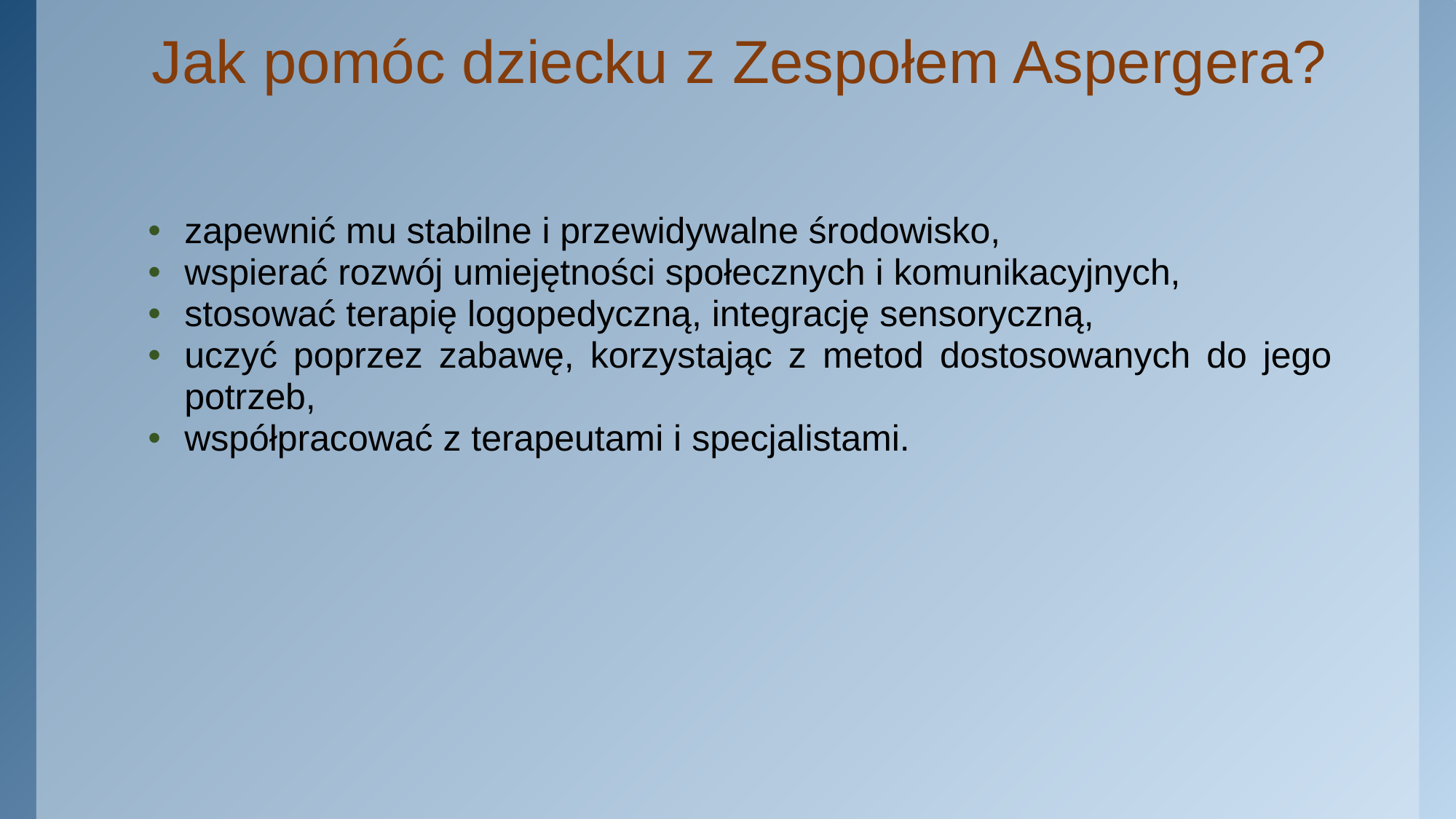

# Jak pomóc dziecku z Zespołem Aspergera?
zapewnić mu stabilne i przewidywalne środowisko,
wspierać rozwój umiejętności społecznych i komunikacyjnych,
stosować terapię logopedyczną, integrację sensoryczną,
uczyć poprzez zabawę, korzystając z metod dostosowanych do jego potrzeb,
współpracować z terapeutami i specjalistami.